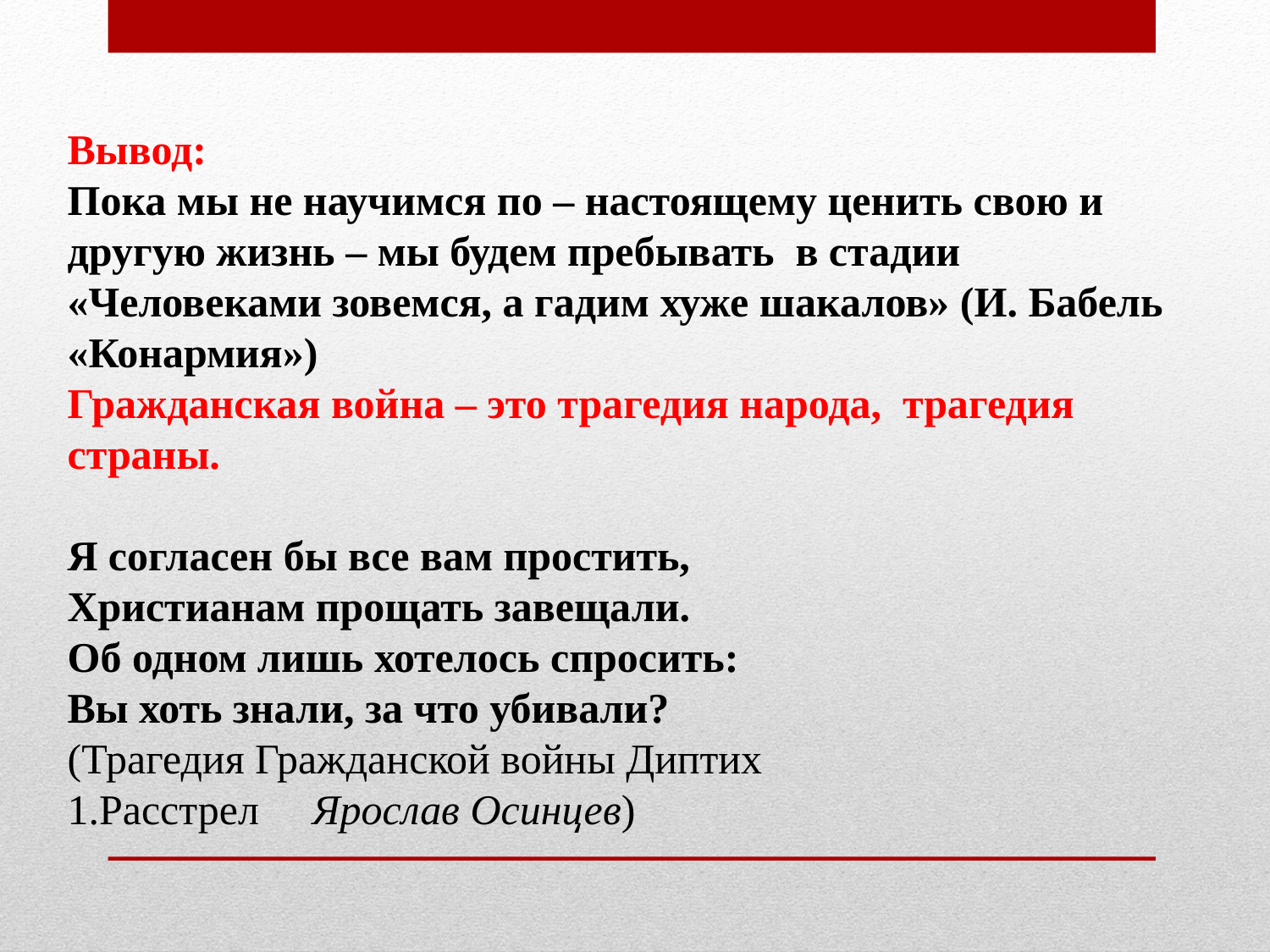

Вывод:
Пока мы не научимся по – настоящему ценить свою и другую жизнь – мы будем пребывать  в стадии «Человеками зовемся, а гадим хуже шакалов» (И. Бабель «Конармия»)
Гражданская война – это трагедия народа,  трагедия страны.

Я согласен бы все вам простить,
Христианам прощать завещали.
Об одном лишь хотелось спросить:
Вы хоть знали, за что убивали?
(Трагедия Гражданской войны Диптих
1.Расстрел     Ярослав Осинцев)